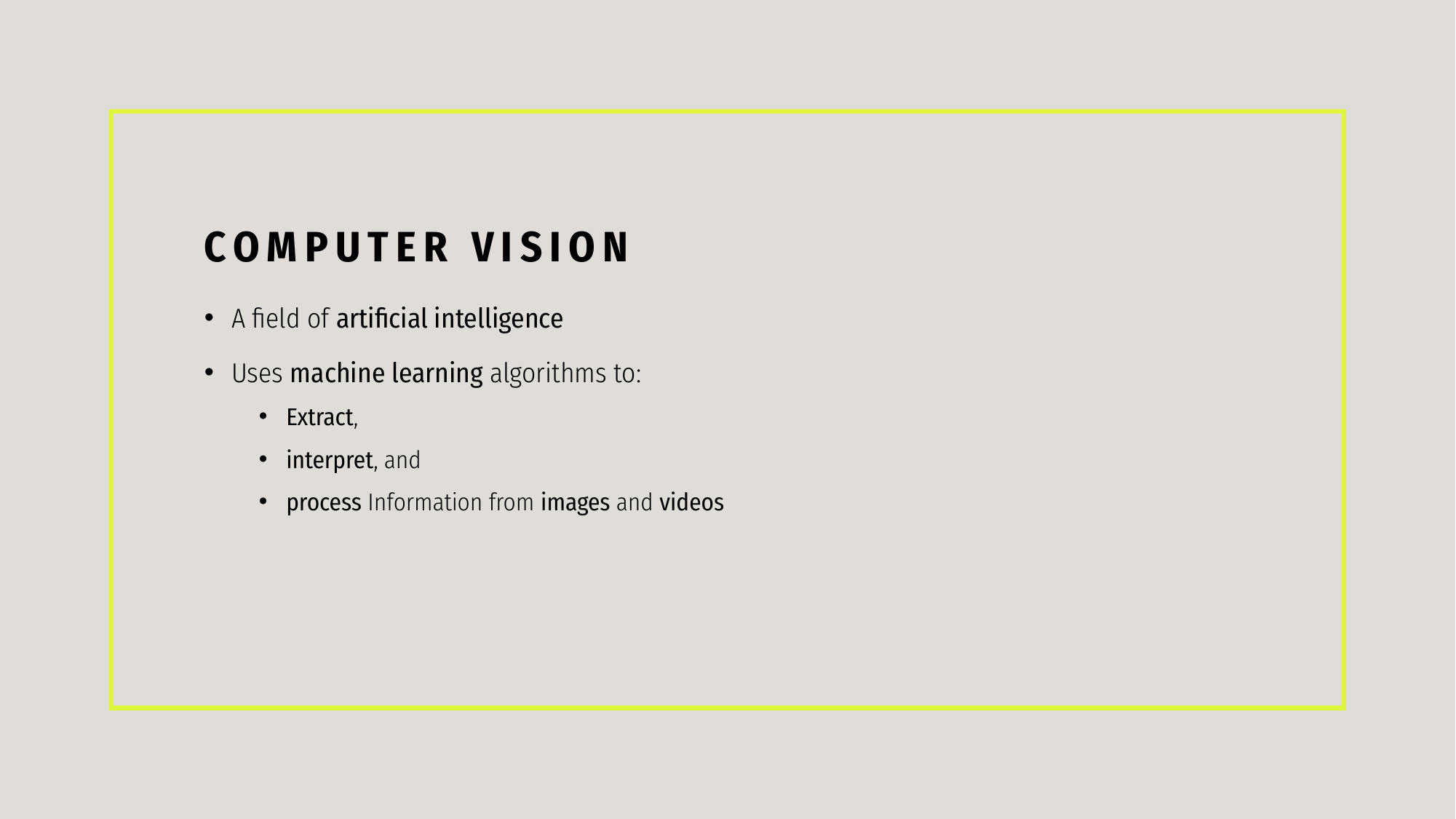

# Computer vision
A field of artificial intelligence
Uses machine learning algorithms to:
Extract,
interpret, and
process Information from images and videos